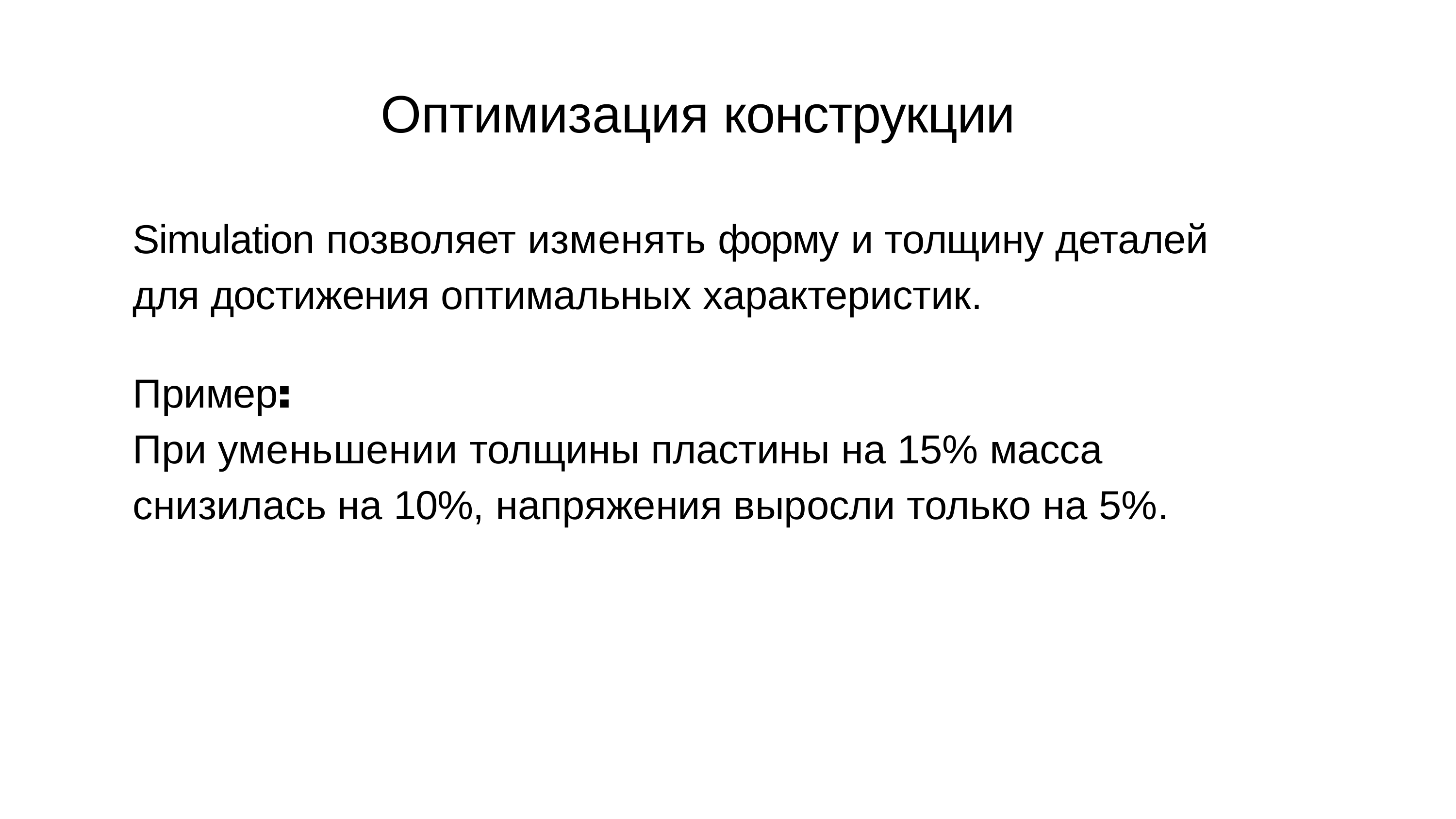

# Оптимизация конструкции
Simulation позволяет изменять форму и толщину деталей для достижения оптимальных характеристик.

Пример:
При уменьшении толщины пластины на 15% масса снизилась на 10%, напряжения выросли только на 5%.